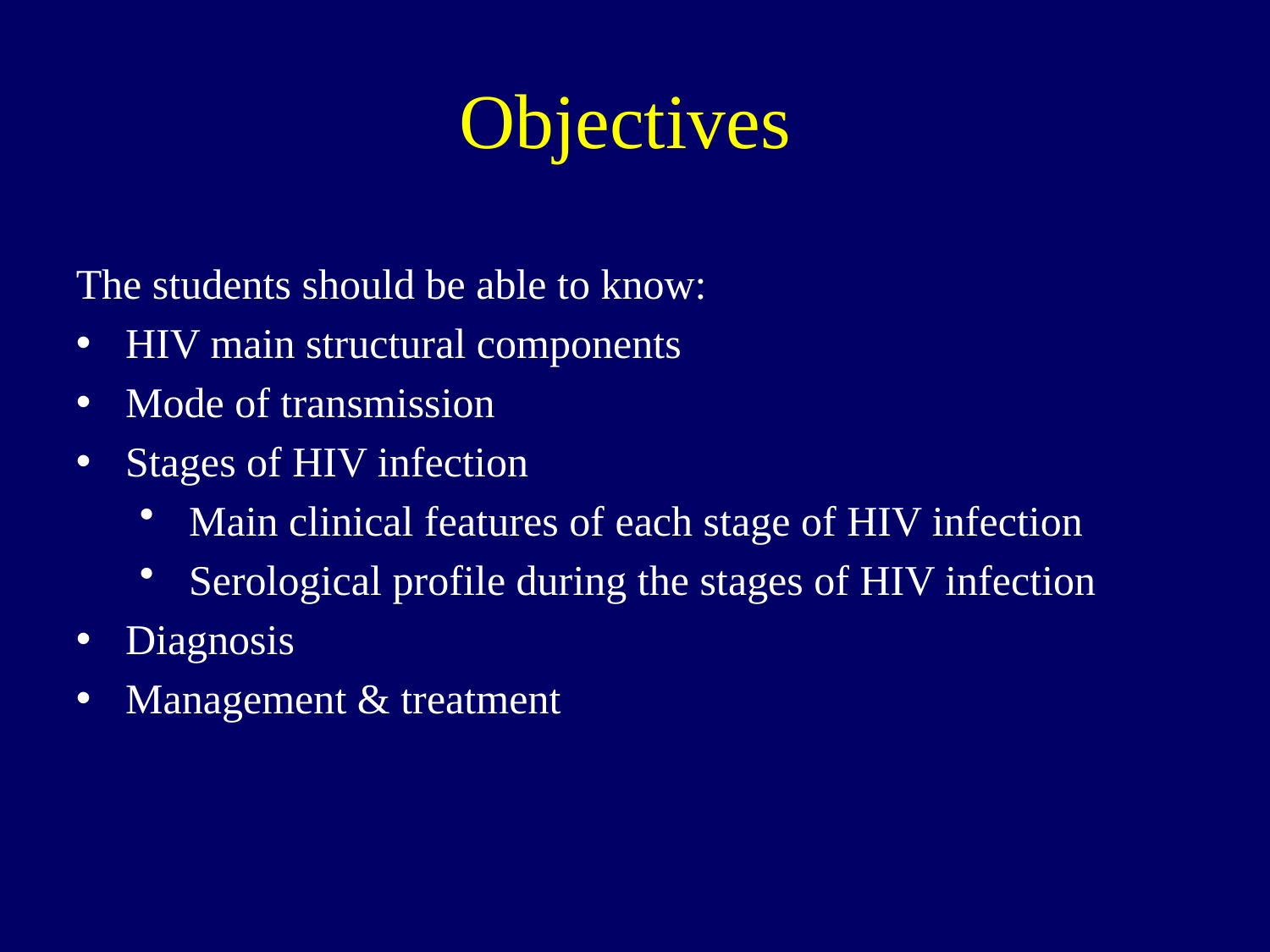

# Objectives
The students should be able to know:
HIV main structural components
Mode of transmission
Stages of HIV infection
Main clinical features of each stage of HIV infection
Serological profile during the stages of HIV infection
Diagnosis
Management & treatment